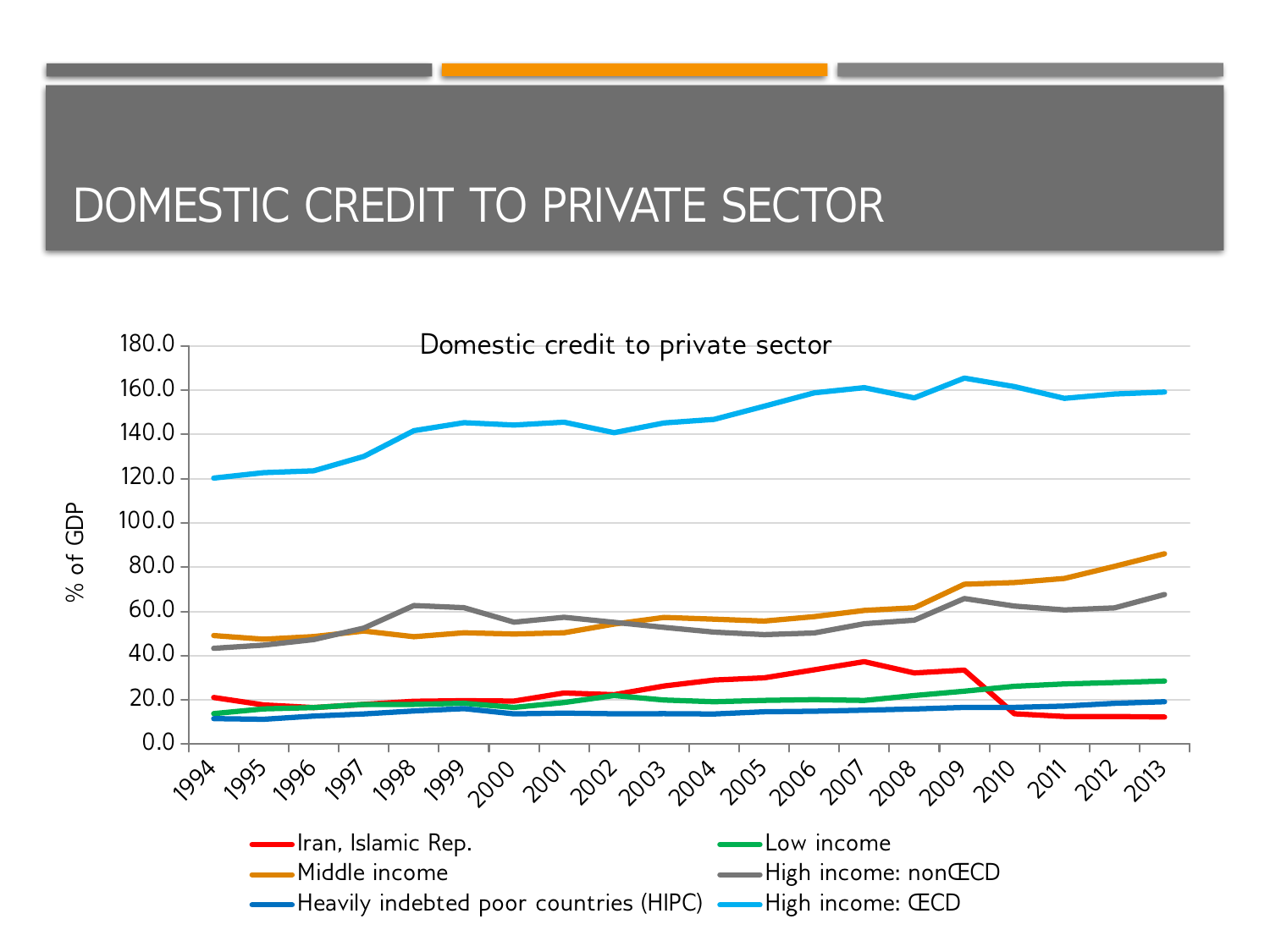

# Domestic credit to private sector

### Chart: Domestic credit to private sector

| Category | Iran, Islamic Rep. | Low income | Middle income | High income: nonOECD | Heavily indebted poor countries (HIPC) | High income: OECD |
|---|---|---|---|---|---|---|
| 1994 | 21.089289410628933 | 13.787572683309332 | 49.07545991745993 | 43.29897754392056 | 11.52513821707465 | 120.25506428256067 |
| 1995 | 17.715246838854103 | 15.924848127405557 | 47.42689329594248 | 44.761916230549744 | 11.229912338946358 | 122.72253949152203 |
| 1996 | 16.52628940321003 | 16.521122177460505 | 48.60576544549951 | 47.25937804831539 | 12.686765787734318 | 123.54757168907666 |
| 1997 | 17.964840829118405 | 17.965788665001963 | 51.114515883851425 | 52.452784815113176 | 13.645959804127664 | 130.05822560292478 |
| 1998 | 19.358710206391272 | 17.96165334489984 | 48.555980580986855 | 62.661804394951396 | 14.984162878371368 | 141.69368859791155 |
| 1999 | 19.62810193701852 | 18.459516828438307 | 50.32397017693475 | 61.6828409929741 | 16.047060445637722 | 145.30425847645506 |
| 2000 | 19.464470634409654 | 16.58144159134516 | 49.75545281552575 | 55.10864260907523 | 13.671174578589152 | 144.23561220185996 |
| 2001 | 23.114379227615643 | 18.7911668308446 | 50.33401147003564 | 57.32964259924641 | 14.010291360242862 | 145.52540816169787 |
| 2002 | 22.33950781184052 | 21.95329274097501 | 54.25238731329759 | 55.05751254677096 | 13.72224062729231 | 140.77180143147808 |
| 2003 | 26.283550470423545 | 19.925635912615316 | 57.273522676329826 | 52.776768345371316 | 13.772241937818652 | 145.1960717188694 |
| 2004 | 28.95439079622654 | 19.158345834152193 | 56.46292533955336 | 50.62696425800169 | 13.619614309911176 | 146.78320110058868 |
| 2005 | 29.96228738454606 | 19.767824270256703 | 55.62286833389302 | 49.5026095299723 | 14.61963663959003 | 152.72737111063435 |
| 2006 | 33.588362954642406 | 20.101965249831274 | 57.614183530781524 | 50.2292463739233 | 14.875702326602052 | 158.7784558642273 |
| 2007 | 37.278455666138385 | 19.759071726325146 | 60.453822405538 | 54.42496266318635 | 15.338169677261595 | 161.12870997074225 |
| 2008 | 32.16312070472139 | 21.955199692885138 | 61.63665322579045 | 56.02979363141732 | 15.89534030762905 | 156.4997767081925 |
| 2009 | 33.45991695640239 | 23.93447578367277 | 72.2915627460966 | 65.82335465333826 | 16.589339585740817 | 165.44207906289404 |
| 2010 | 13.730812759860866 | 26.14548292510342 | 73.05954541236548 | 62.42027734796223 | 16.618116182278136 | 161.61143290547645 |
| 2011 | 12.503279007046434 | 27.2020708132449 | 74.91024845416456 | 60.66448482869377 | 17.202295444335675 | 156.30280256474765 |
| 2012 | 12.51173663666941 | 27.826791714048223 | 80.36088634896122 | 61.602334682679064 | 18.42989923109252 | 158.26569530033865 |
| 2013 | 12.24134976748705 | 28.506905861942727 | 86.05441569721202 | 67.65853412578709 | 19.15903264817497 | 159.13694975528355 |